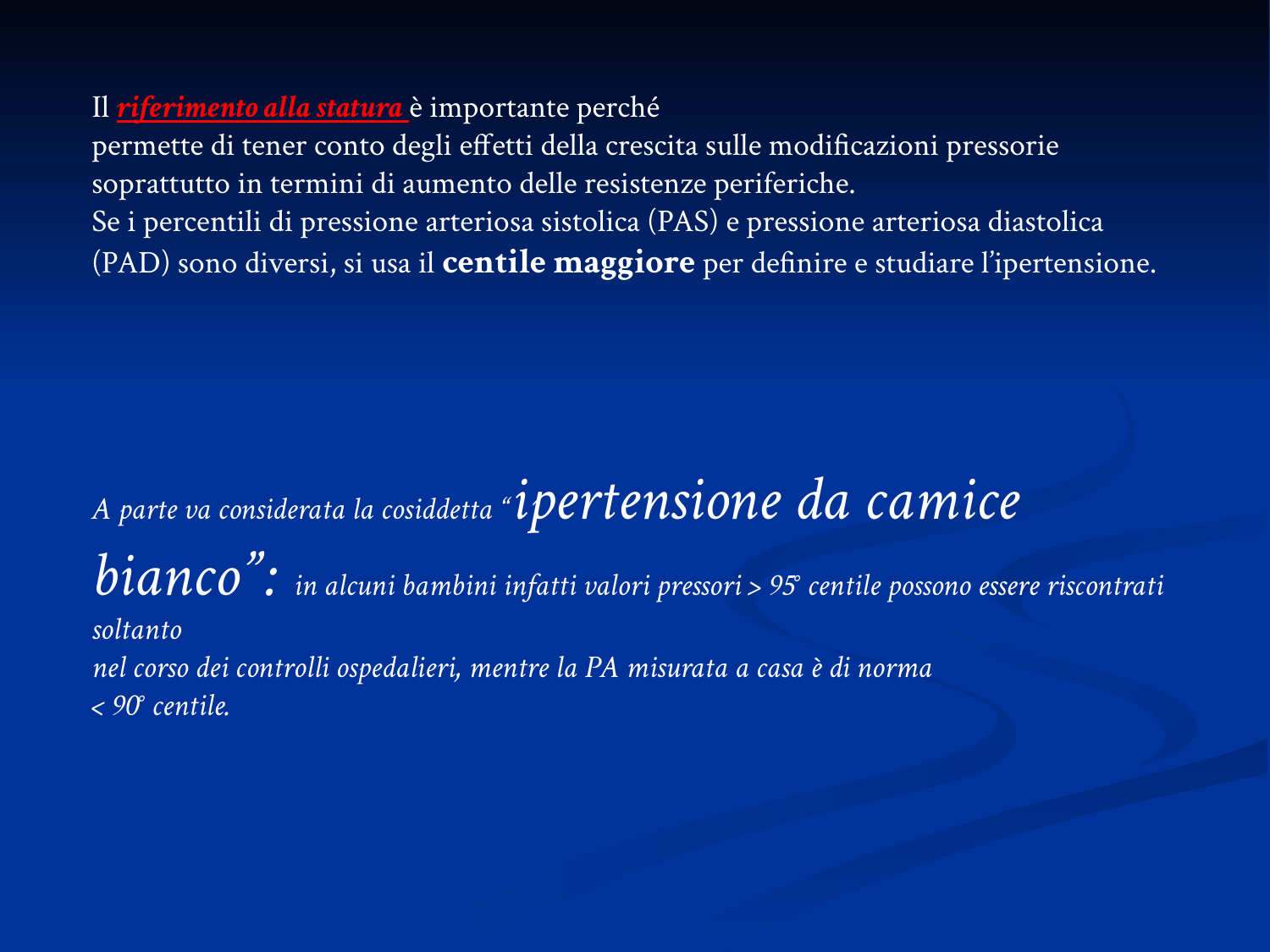

Il riferimento alla statura è importante perché
permette di tener conto degli effetti della crescita sulle modificazioni pressorie
soprattutto in termini di aumento delle resistenze periferiche.
Se i percentili di pressione arteriosa sistolica (PAS) e pressione arteriosa diastolica
(PAD) sono diversi, si usa il centile maggiore per definire e studiare l’ipertensione.
A parte va considerata la cosiddetta “ipertensione da camice bianco”: in alcuni bambini infatti valori pressori > 95° centile possono essere riscontrati soltanto
nel corso dei controlli ospedalieri, mentre la PA misurata a casa è di norma
< 90° centile.